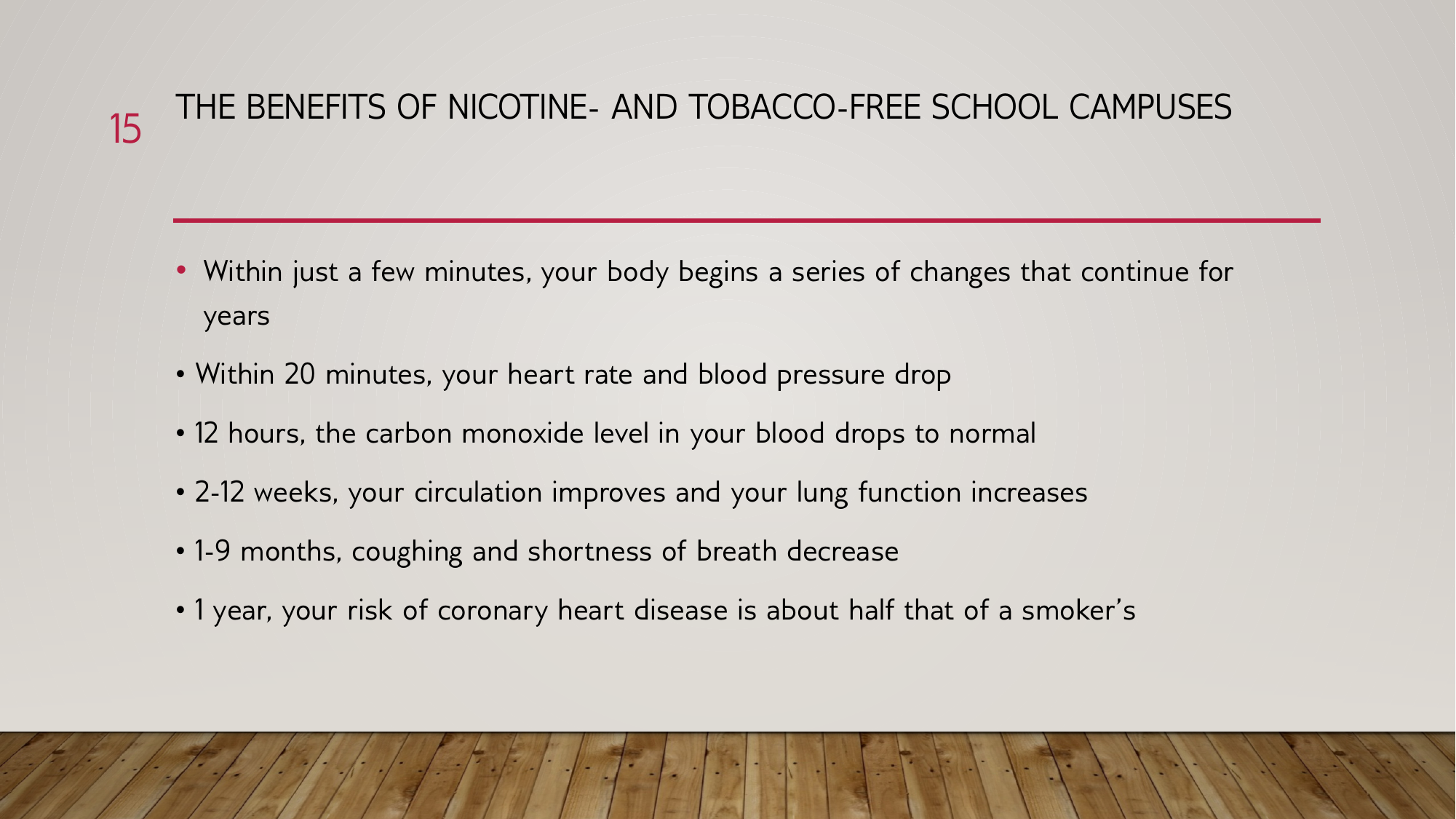

# THE BENEFITS OF NICOTINE- AND TOBACCO-FREE SCHOOL CAMPUSES
15
Within just a few minutes, your body begins a series of changes that continue for years
• Within 20 minutes, your heart rate and blood pressure drop
• 12 hours, the carbon monoxide level in your blood drops to normal
• 2-12 weeks, your circulation improves and your lung function increases
• 1-9 months, coughing and shortness of breath decrease
• 1 year, your risk of coronary heart disease is about half that of a smoker’s